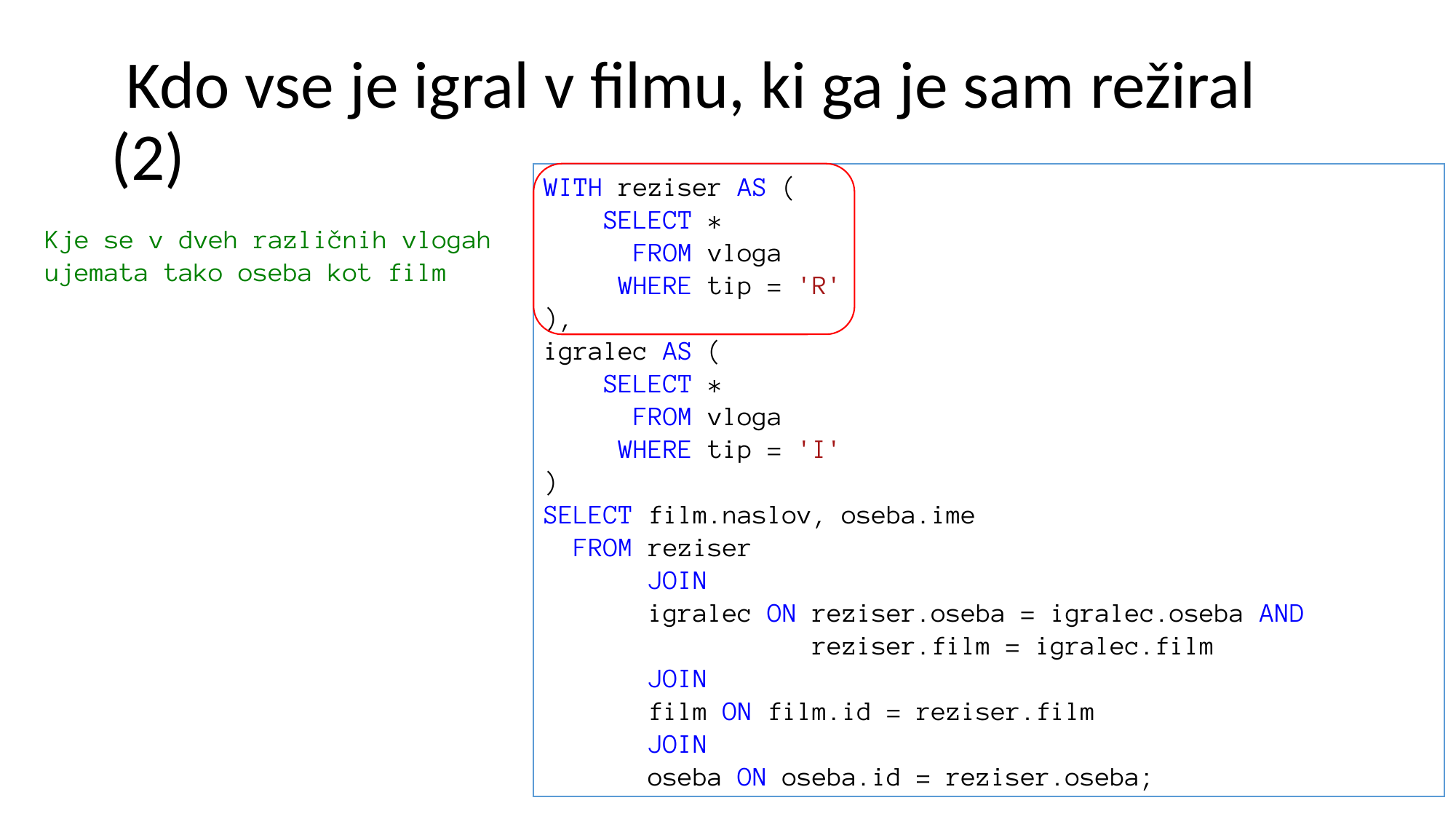

# Kdo vse je igral v filmu, ki ga je sam režiral  (2)
WITH reziser AS (
    SELECT *
      FROM vloga
     WHERE tip = 'R'
),
igralec AS (
    SELECT *
      FROM vloga
     WHERE tip = 'I'
)
SELECT film.naslov, oseba.ime
  FROM reziser
       JOIN
       igralec ON reziser.oseba = igralec.oseba AND
                  reziser.film = igralec.film
       JOIN
       film ON film.id = reziser.film
       JOIN
       oseba ON oseba.id = reziser.oseba;

Kje se v dveh različnih vlogah ujemata tako oseba kot film